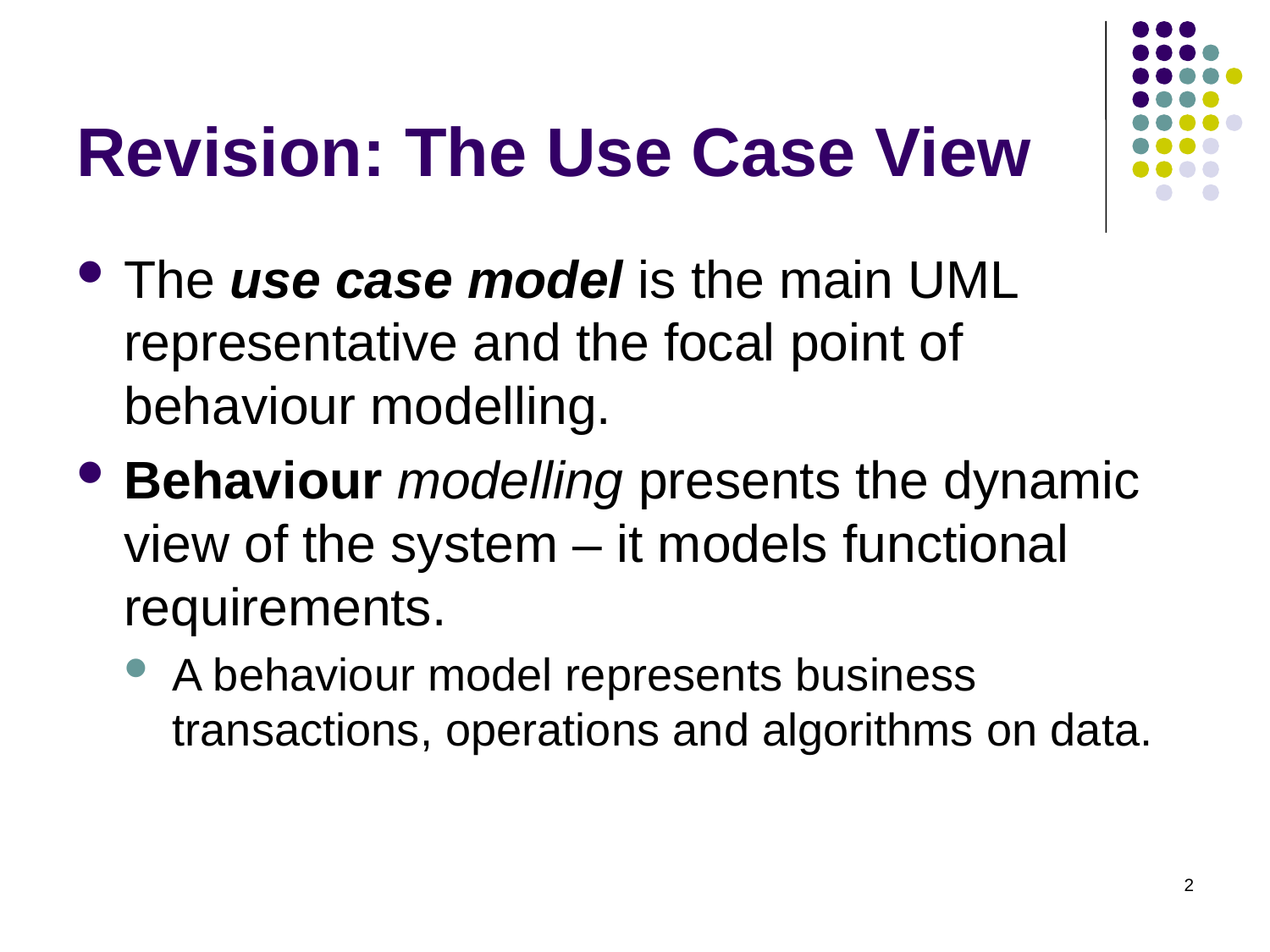

# Revision: The Use Case View
The use case model is the main UML representative and the focal point of behaviour modelling.
Behaviour modelling presents the dynamic view of the system – it models functional requirements.
A behaviour model represents business transactions, operations and algorithms on data.
2